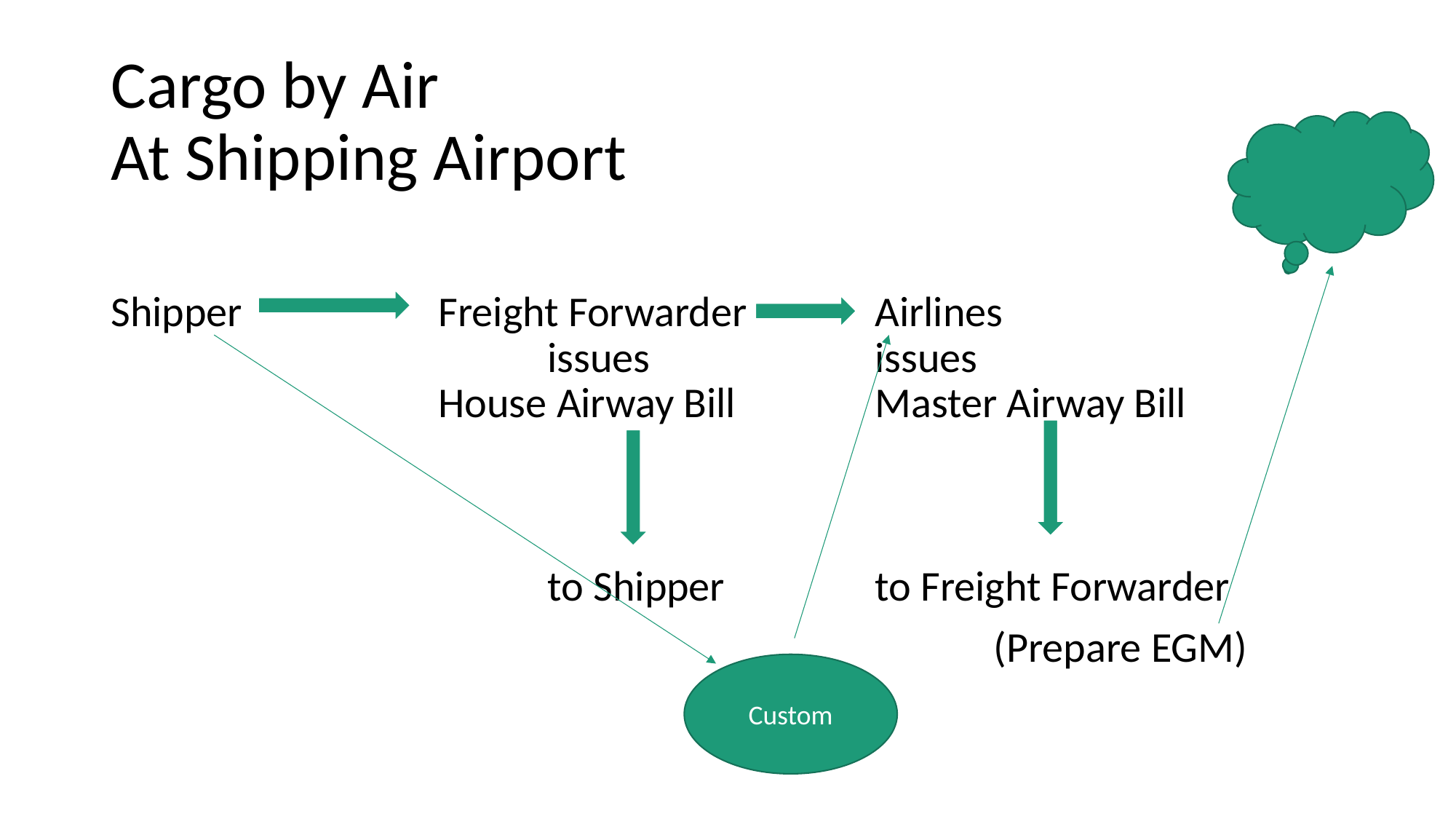

# Cargo by Air At Shipping Airport

Shipper 		Freight Forwarder		Airlines 							issues			issues							House Airway Bill		Master Airway Bill

				to Shipper		to Freight Forwarder
								 (Prepare EGM)

Custom